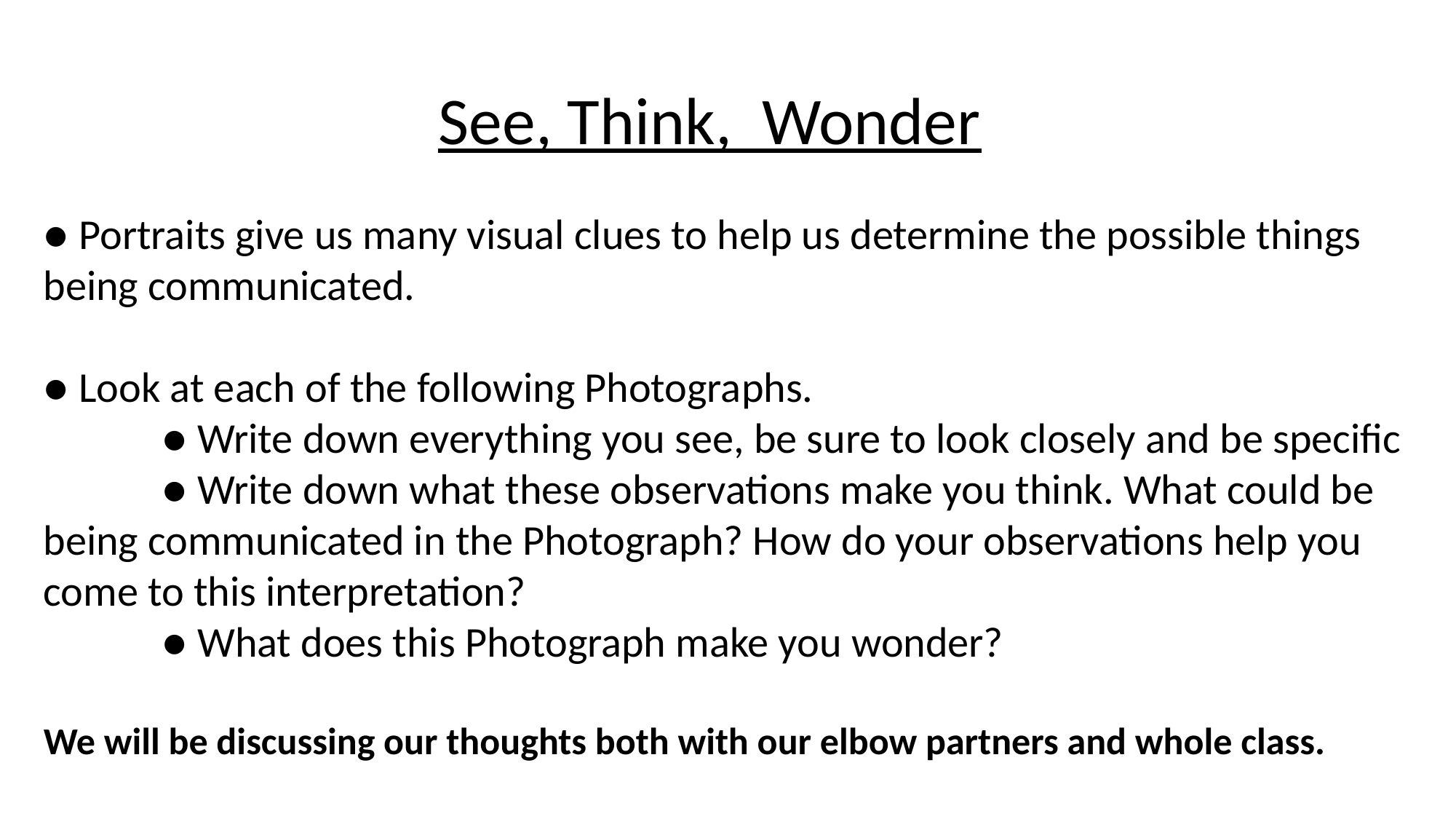

# See, Think,  Wonder
● Portraits give us many visual clues to help us determine the possible things being communicated.

● Look at each of the following Photographs.
	 ● Write down everything you see, be sure to look closely and be specific
	 ● Write down what these observations make you think. What could be being communicated in the Photograph? How do your observations help you come to this interpretation?
	 ● What does this Photograph make you wonder?

We will be discussing our thoughts both with our elbow partners and whole class.